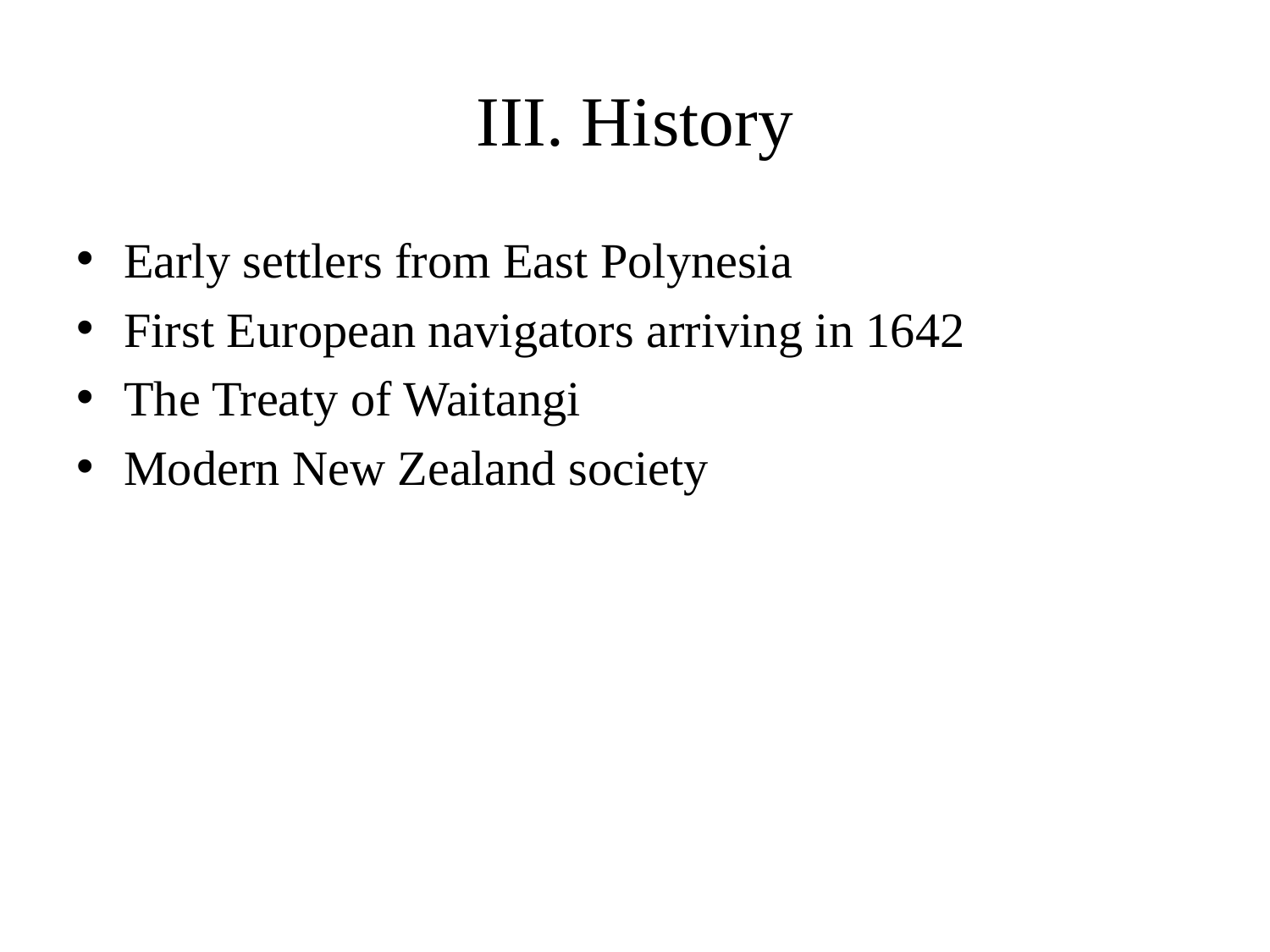

# III. History
Early settlers from East Polynesia
First European navigators arriving in 1642
The Treaty of Waitangi
Modern New Zealand society